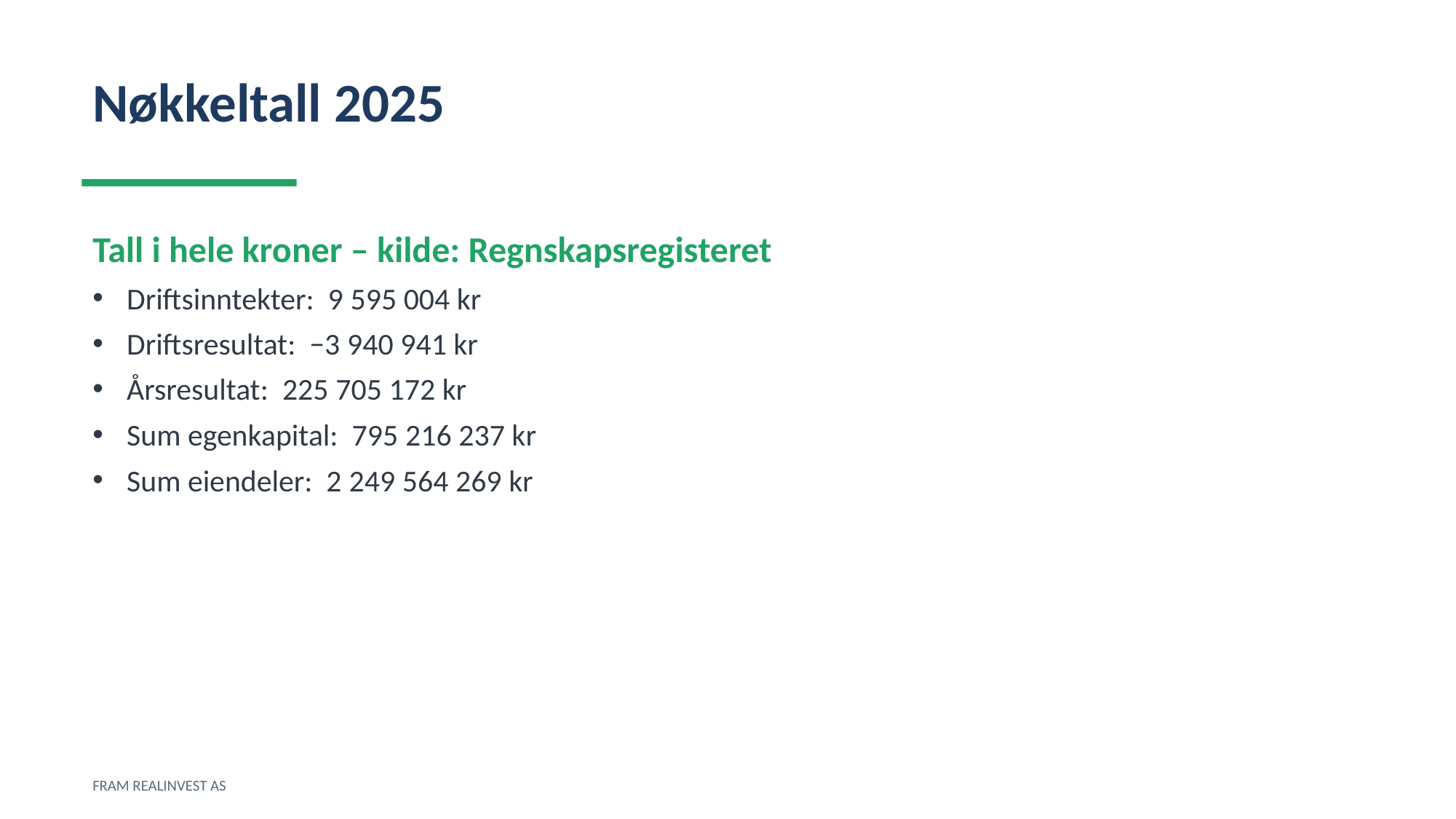

Nøkkeltall 2025

Tall i hele kroner – kilde: Regnskapsregisteret
Driftsinntekter:  9 595 004 kr
Driftsresultat:  −3 940 941 kr
Årsresultat:  225 705 172 kr
Sum egenkapital:  795 216 237 kr
Sum eiendeler:  2 249 564 269 kr
FRAM REALINVEST AS